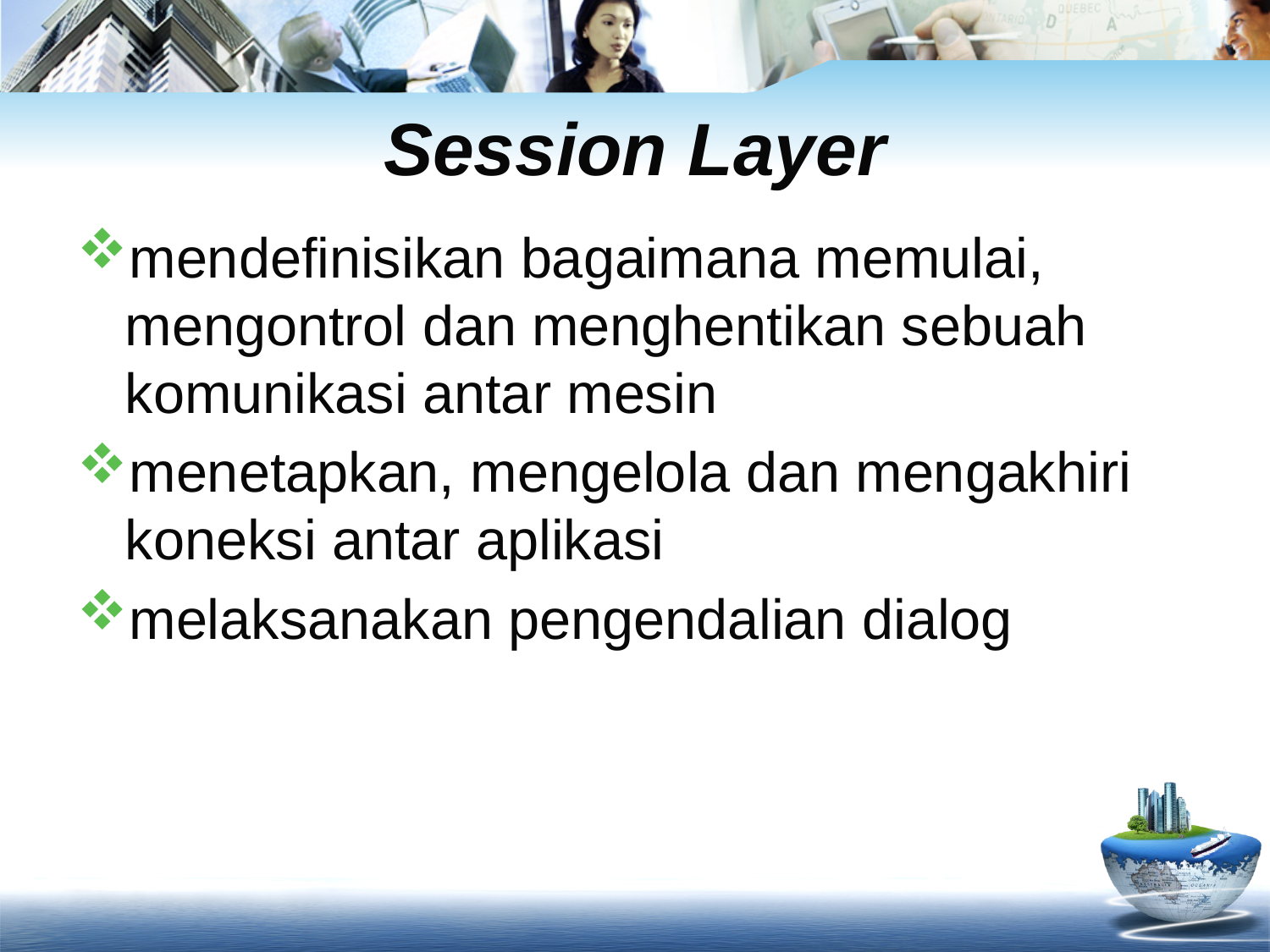

# Session Layer
mendefinisikan bagaimana memulai, mengontrol dan menghentikan sebuah komunikasi antar mesin
menetapkan, mengelola dan mengakhiri koneksi antar aplikasi
melaksanakan pengendalian dialog